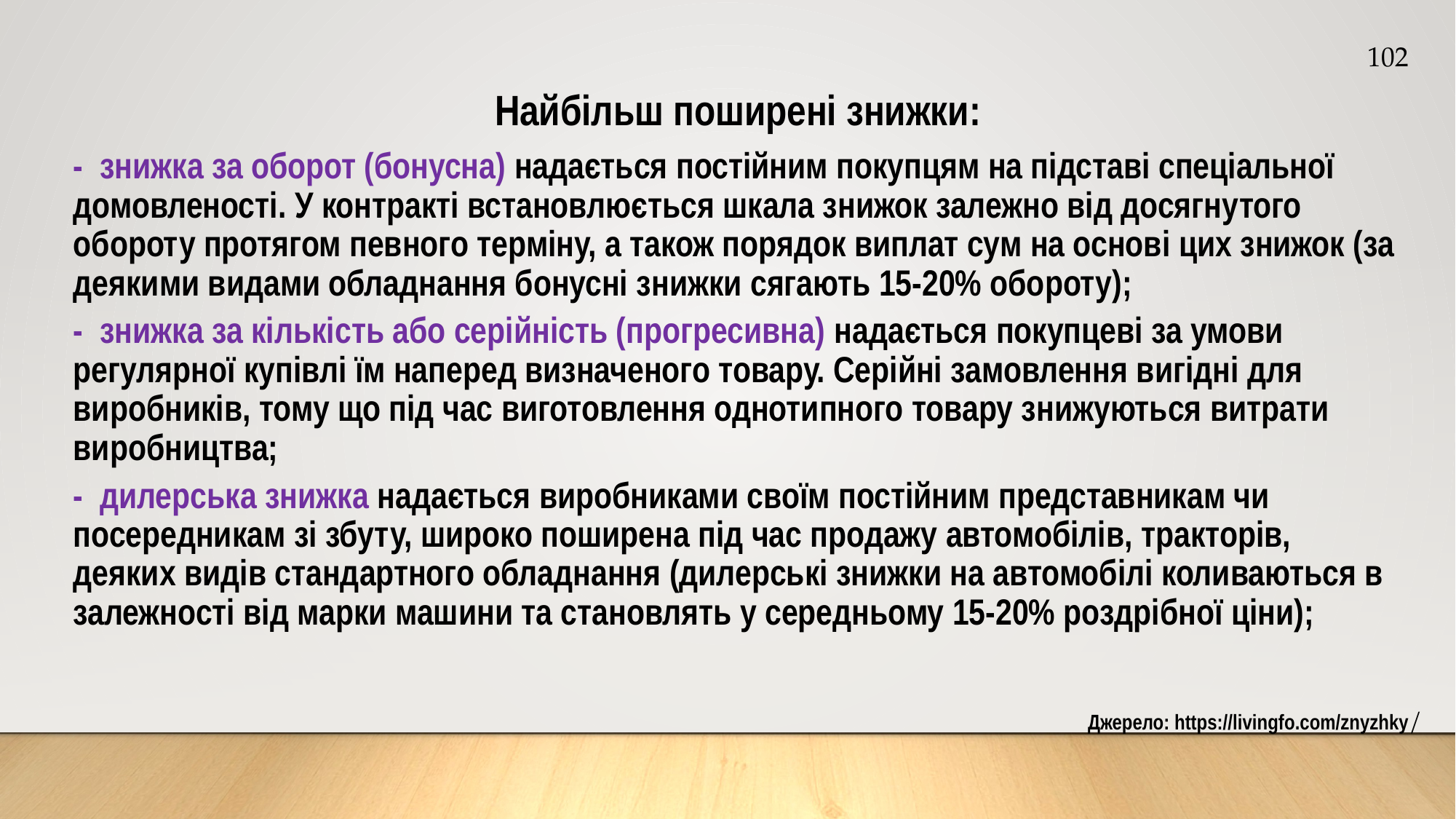

102
Найбільш поширені знижки:
-  знижка за оборот (бонусна) надається постійним покупцям на підставі спеціальної домовленості. У контракті встановлюється шкала знижок залежно від досягнутого обороту протягом певного терміну, а також порядок виплат сум на основі цих знижок (за деякими видами обладнання бонусні знижки сягають 15-20% обороту);
-  знижка за кількість або серійність (прогресивна) надається покупцеві за умови регулярної купівлі їм наперед визначеного товару. Серійні замовлення вигідні для виробників, тому що під час виготовлення однотипного товару знижуються витрати виробництва;
-  дилерська знижка надається виробниками своїм постійним представникам чи посередникам зі збуту, широко поширена під час продажу автомобілів, тракторів, деяких видів стандартного обладнання (дилерські знижки на автомобілі коливаються в залежності від марки машини та становлять у середньому 15-20% роздрібної ціни);
Джерело: https://livingfo.com/znyzhky/